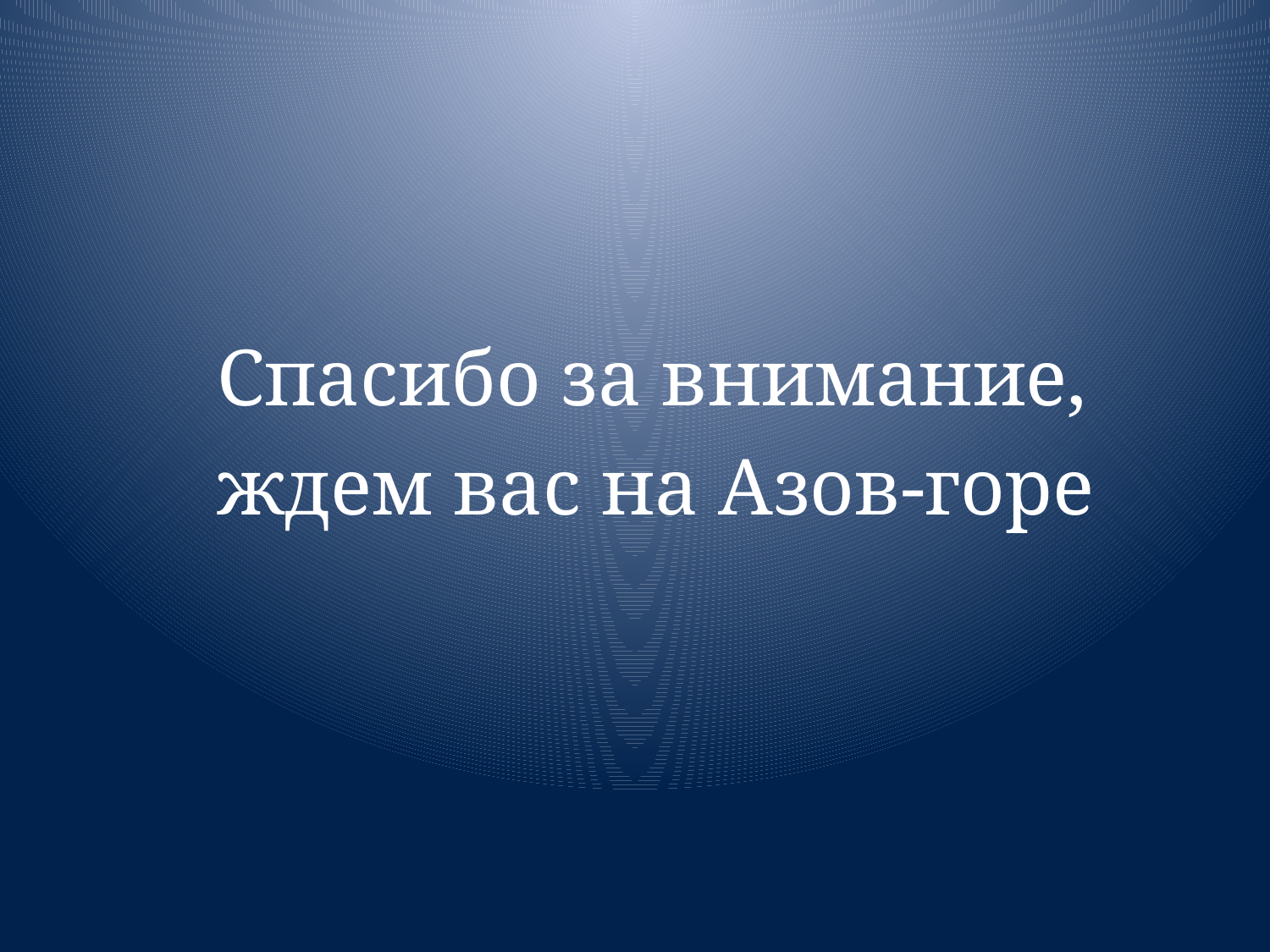

#

       Спасибо за внимание,
       ждем вас на Азов-горе